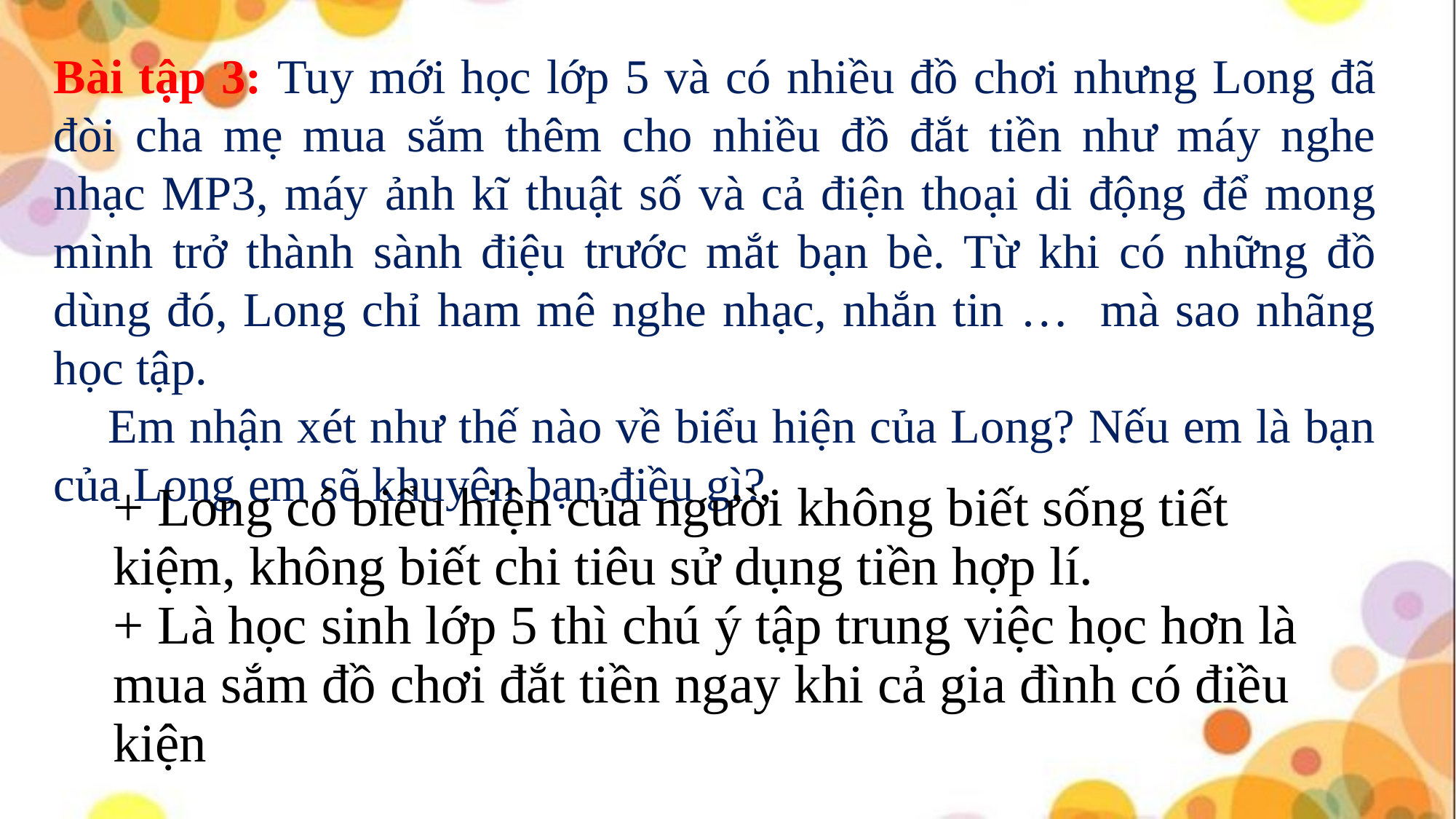

Bài tập 3: Tuy mới học lớp 5 và có nhiều đồ chơi nhưng Long đã đòi cha mẹ mua sắm thêm cho nhiều đồ đắt tiền như máy nghe nhạc MP3, máy ảnh kĩ thuật số và cả điện thoại di động để mong mình trở thành sành điệu trước mắt bạn bè. Từ khi có những đồ dùng đó, Long chỉ ham mê nghe nhạc, nhắn tin …  mà sao nhãng học tập.
    Em nhận xét như thế nào về biểu hiện của Long? Nếu em là bạn của Long em sẽ khuyên bạn điều gì?
# + Long có biểu hiện của người không biết sống tiết kiệm, không biết chi tiêu sử dụng tiền hợp lí. + Là học sinh lớp 5 thì chú ý tập trung việc học hơn là mua sắm đồ chơi đắt tiền ngay khi cả gia đình có điều kiện